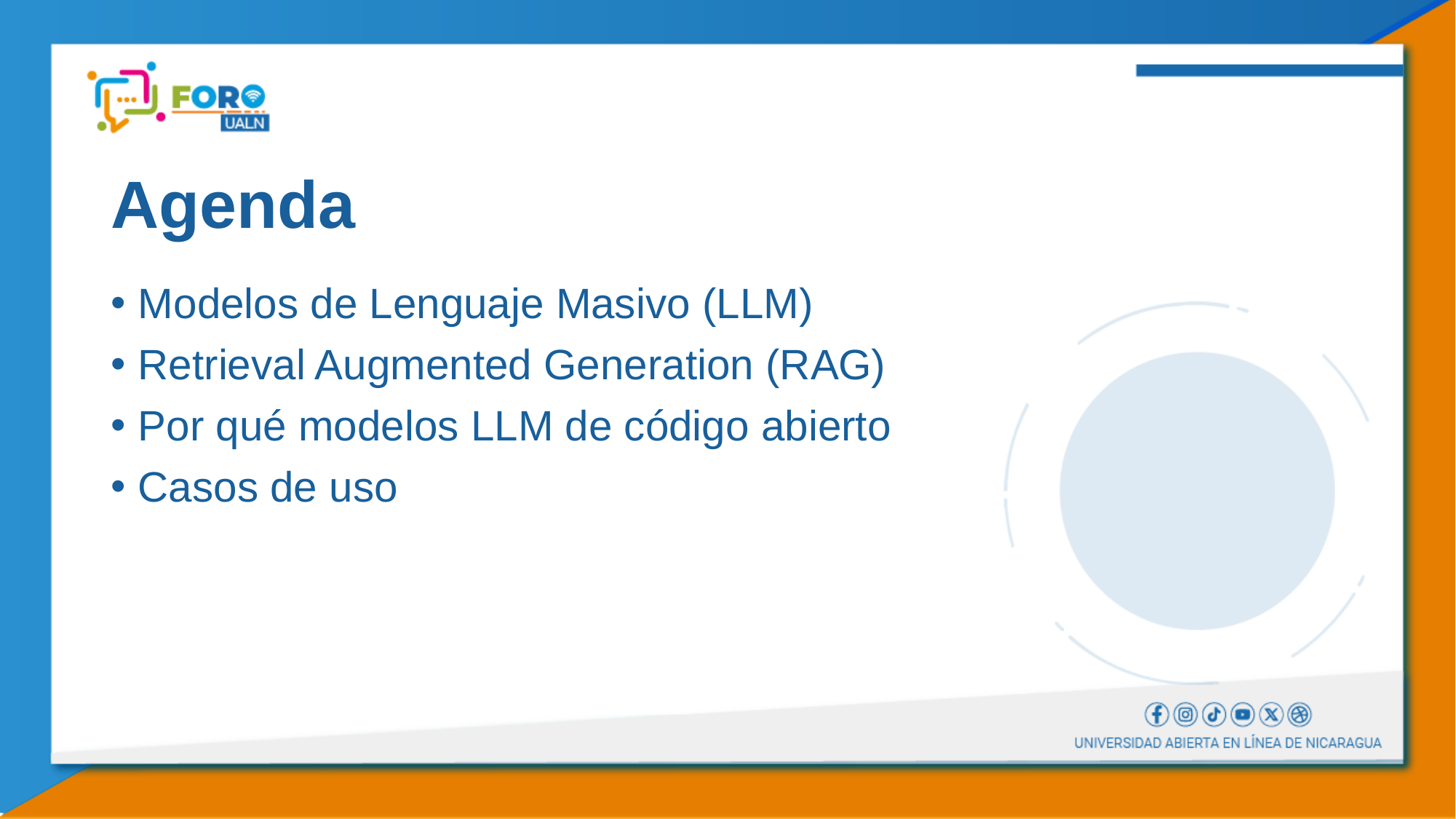

# Agenda
Modelos de Lenguaje Masivo (LLM)
Retrieval Augmented Generation (RAG)
Por qué modelos LLM de código abierto
Casos de uso